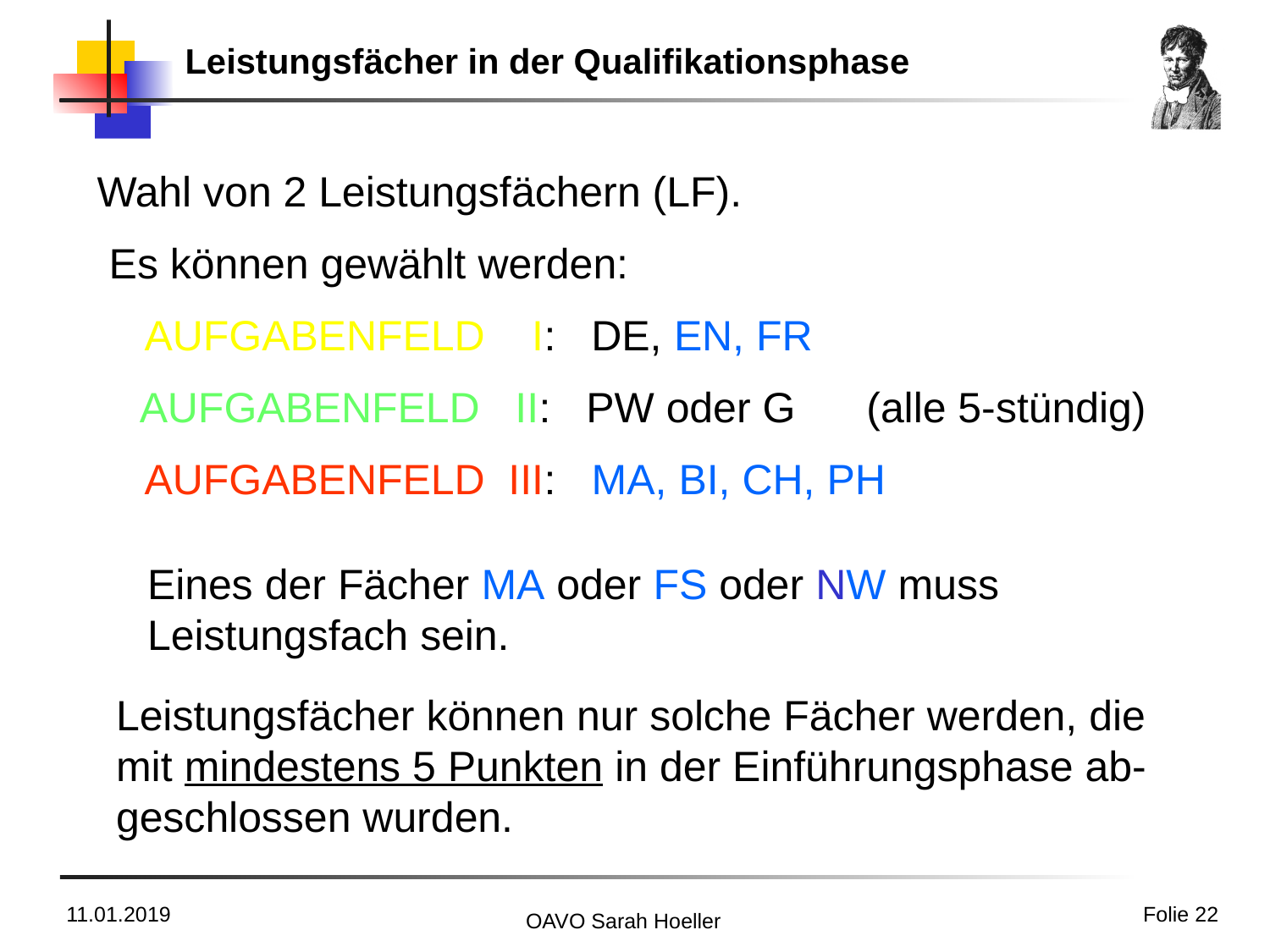

Leistungsfächer in der Qualifikationsphase
Wahl von 2 Leistungsfächern (LF).
 Es können gewählt werden:
    AUFGABENFELD    I:   DE, EN, FR
    AUFGABENFELD   II:   PW oder G      (alle 5-stündig)
    AUFGABENFELD  III:   MA, BI, CH, PH
Eines der Fächer MA oder FS oder NW muss Leistungsfach sein.
Leistungsfächer können nur solche Fächer werden, die mit mindestens 5 Punkten in der Einführungsphase ab-geschlossen wurden.
11.01.2019
Folie 22
OAVO Sarah Hoeller